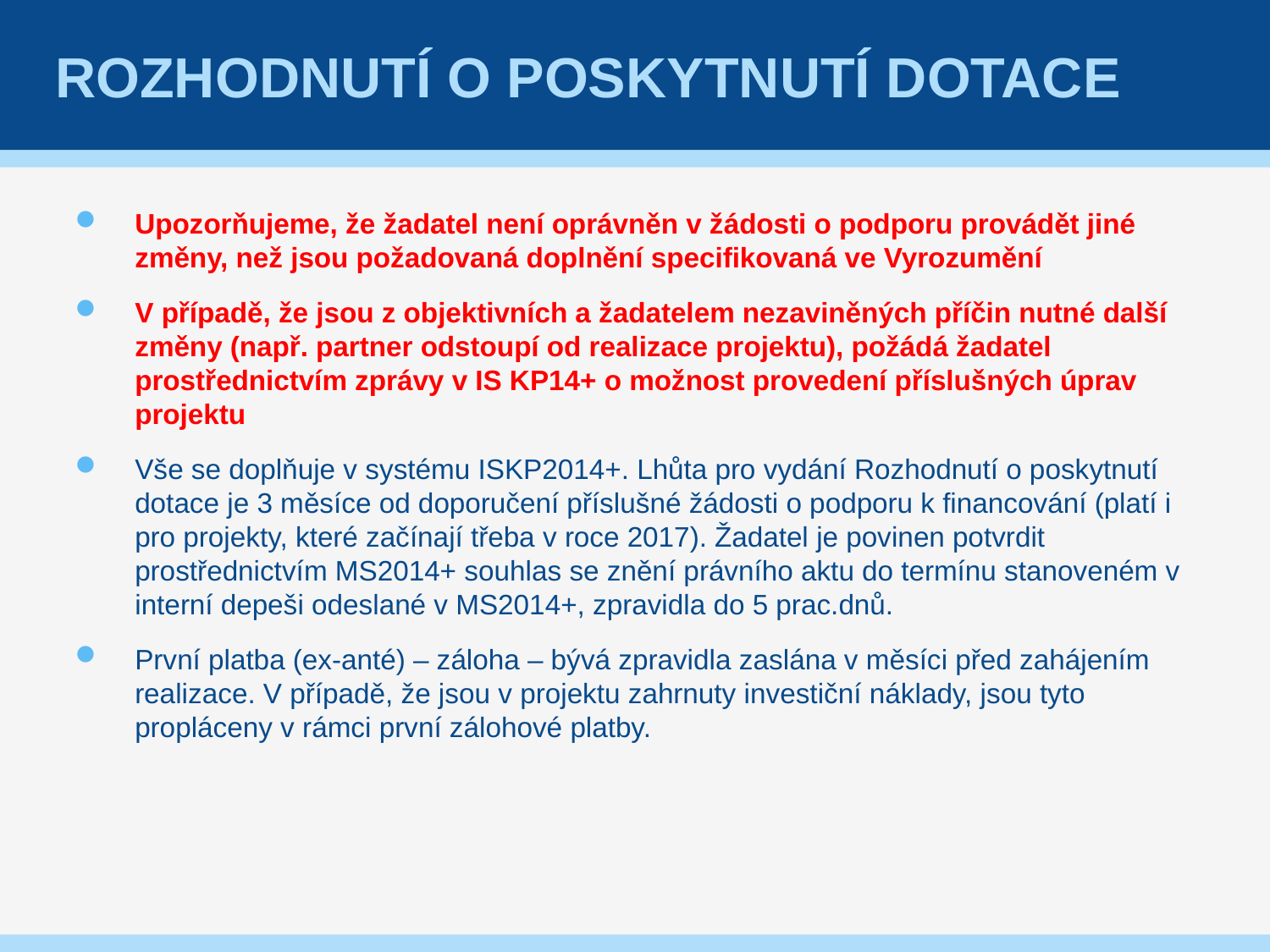

# Rozhodnutí o poskytnutí dotace
Upozorňujeme, že žadatel není oprávněn v žádosti o podporu provádět jiné změny, než jsou požadovaná doplnění specifikovaná ve Vyrozumění
V případě, že jsou z objektivních a žadatelem nezaviněných příčin nutné další změny (např. partner odstoupí od realizace projektu), požádá žadatel prostřednictvím zprávy v IS KP14+ o možnost provedení příslušných úprav projektu
Vše se doplňuje v systému ISKP2014+. Lhůta pro vydání Rozhodnutí o poskytnutí dotace je 3 měsíce od doporučení příslušné žádosti o podporu k financování (platí i pro projekty, které začínají třeba v roce 2017). Žadatel je povinen potvrdit prostřednictvím MS2014+ souhlas se znění právního aktu do termínu stanoveném v interní depeši odeslané v MS2014+, zpravidla do 5 prac.dnů.
První platba (ex-anté) – záloha – bývá zpravidla zaslána v měsíci před zahájením realizace. V případě, že jsou v projektu zahrnuty investiční náklady, jsou tyto propláceny v rámci první zálohové platby.